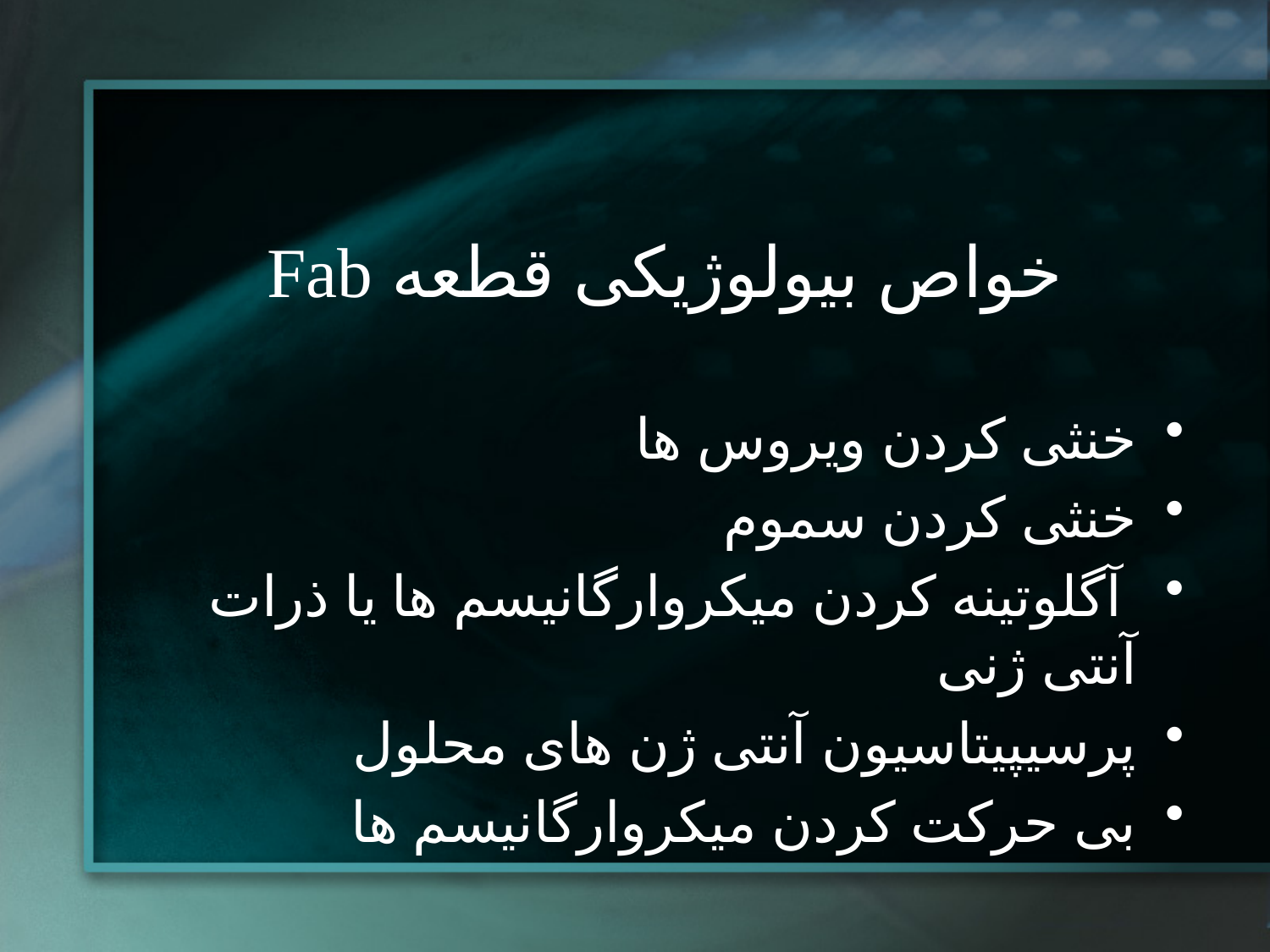

# خواص بیولوژیکی قطعه Fab
خنثی کردن ویروس ها
خنثی کردن سموم
 آگلوتینه کردن میکروارگانیسم ها یا ذرات آنتی ژنی
پرسیپیتاسیون آنتی ژن های محلول
بی حرکت کردن میکروارگانیسم ها